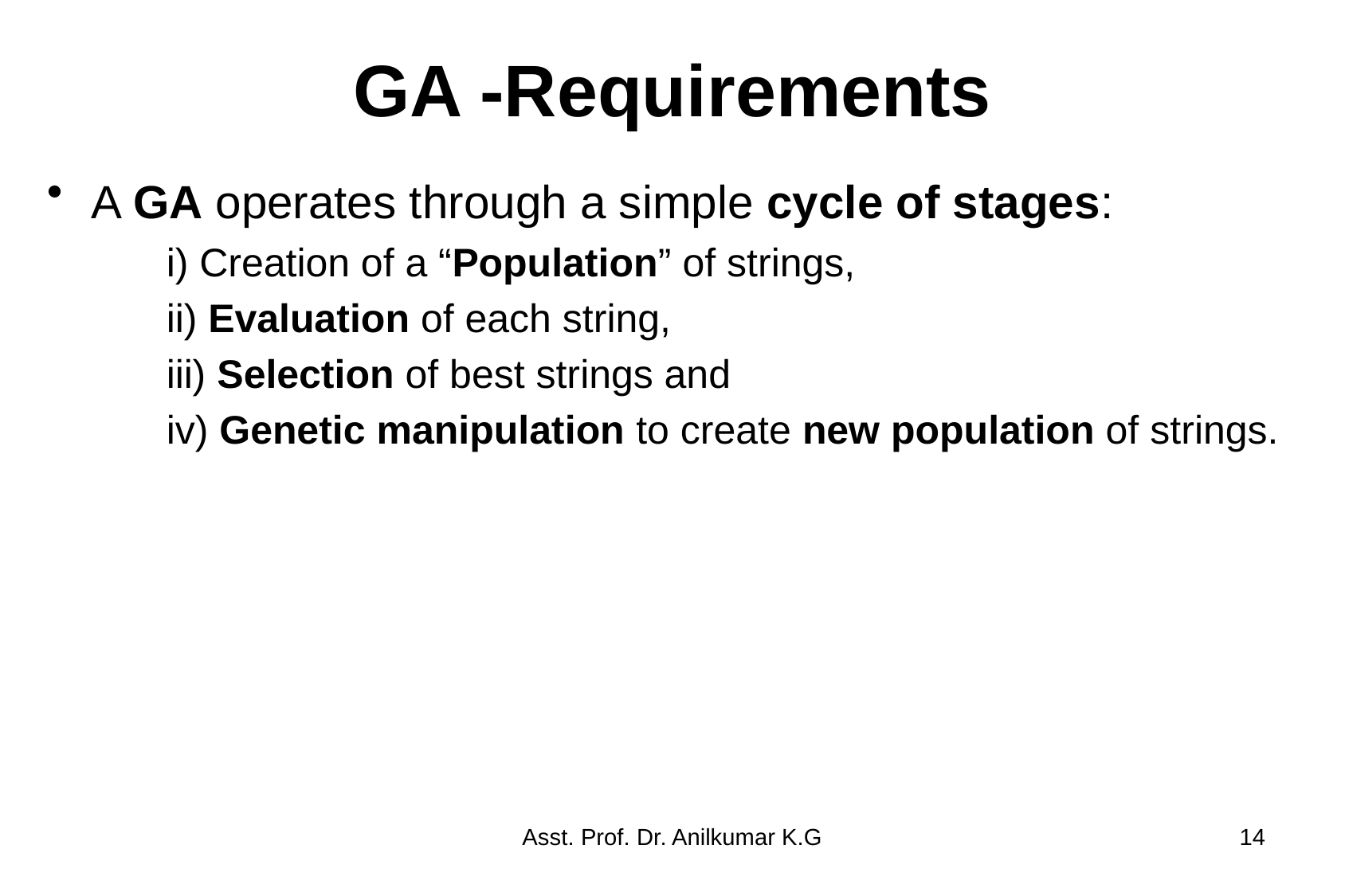

# GA -Requirements
A GA operates through a simple cycle of stages:
i) Creation of a “Population” of strings,
ii) Evaluation of each string,
iii) Selection of best strings and
iv) Genetic manipulation to create new population of strings.
Asst. Prof. Dr. Anilkumar K.G
14